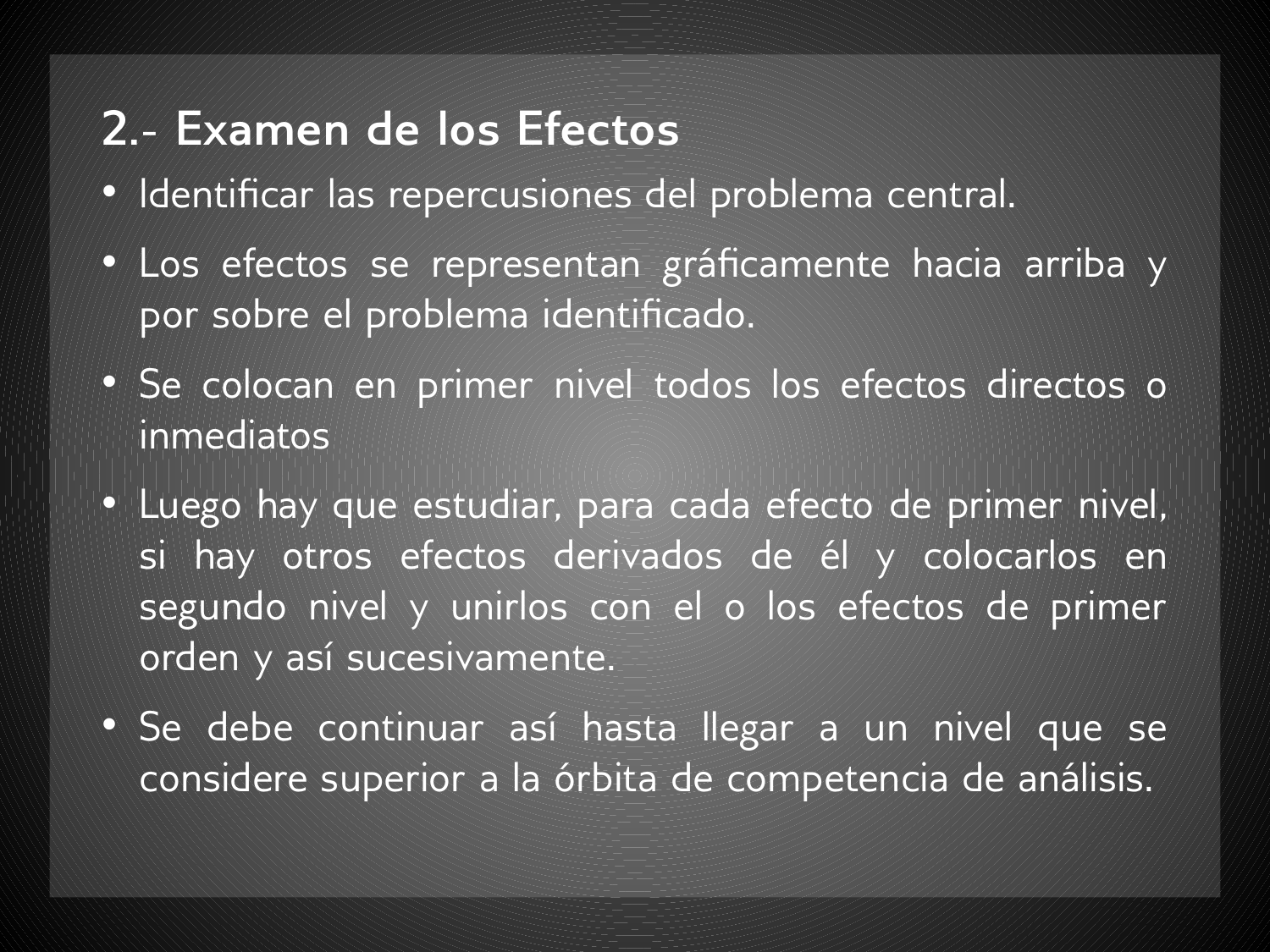

2.- Examen de los Efectos
Identificar las repercusiones del problema central.
Los efectos se representan gráficamente hacia arriba y por sobre el problema identificado.
Se colocan en primer nivel todos los efectos directos o inmediatos
Luego hay que estudiar, para cada efecto de primer nivel, si hay otros efectos derivados de él y colocarlos en segundo nivel y unirlos con el o los efectos de primer orden y así sucesivamente.
Se debe continuar así hasta llegar a un nivel que se considere superior a la órbita de competencia de análisis.